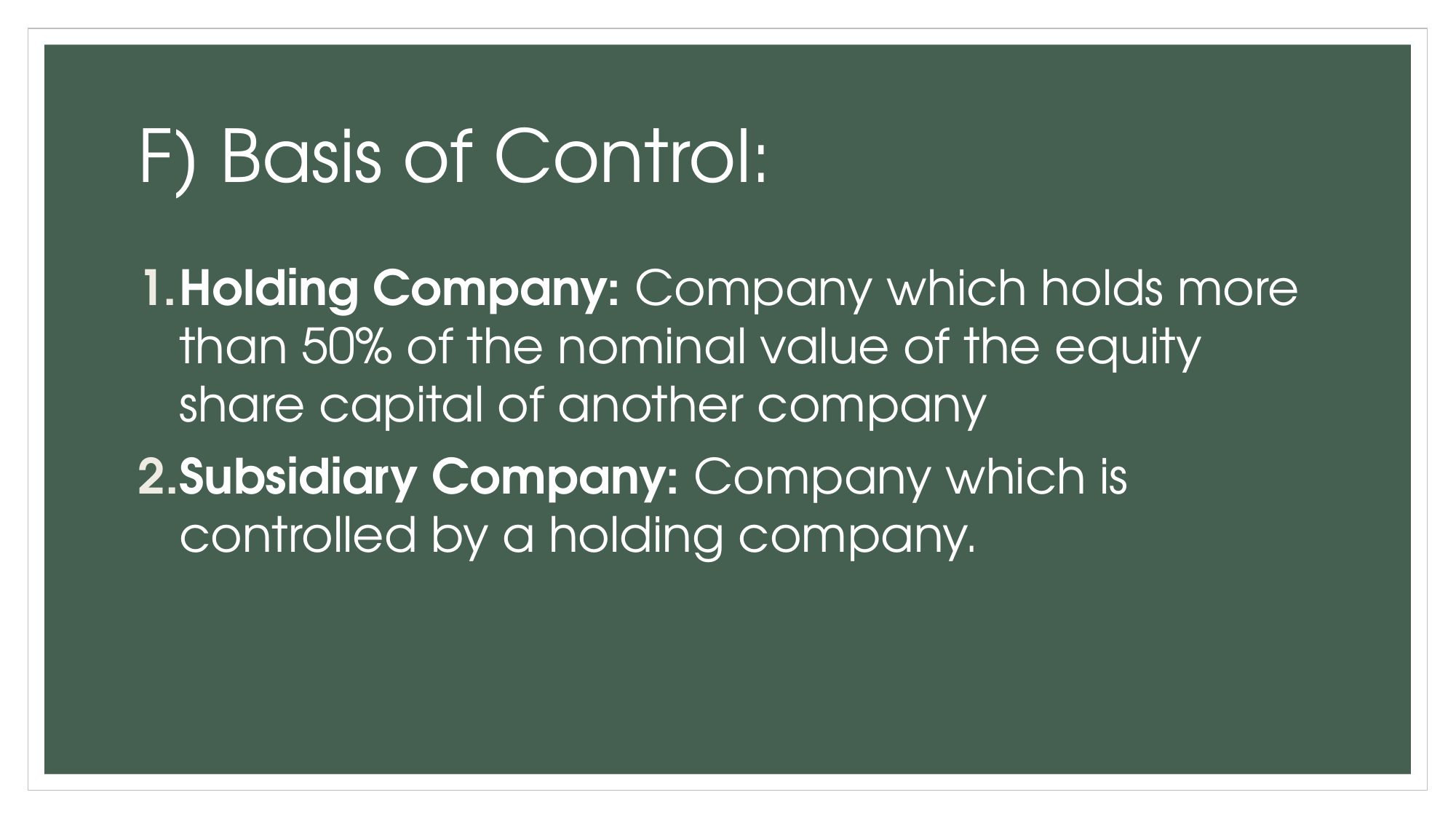

# F) Basis of Control:
Holding Company: Company which holds more than 50% of the nominal value of the equity share capital of another company
Subsidiary Company: Company which is controlled by a holding company.